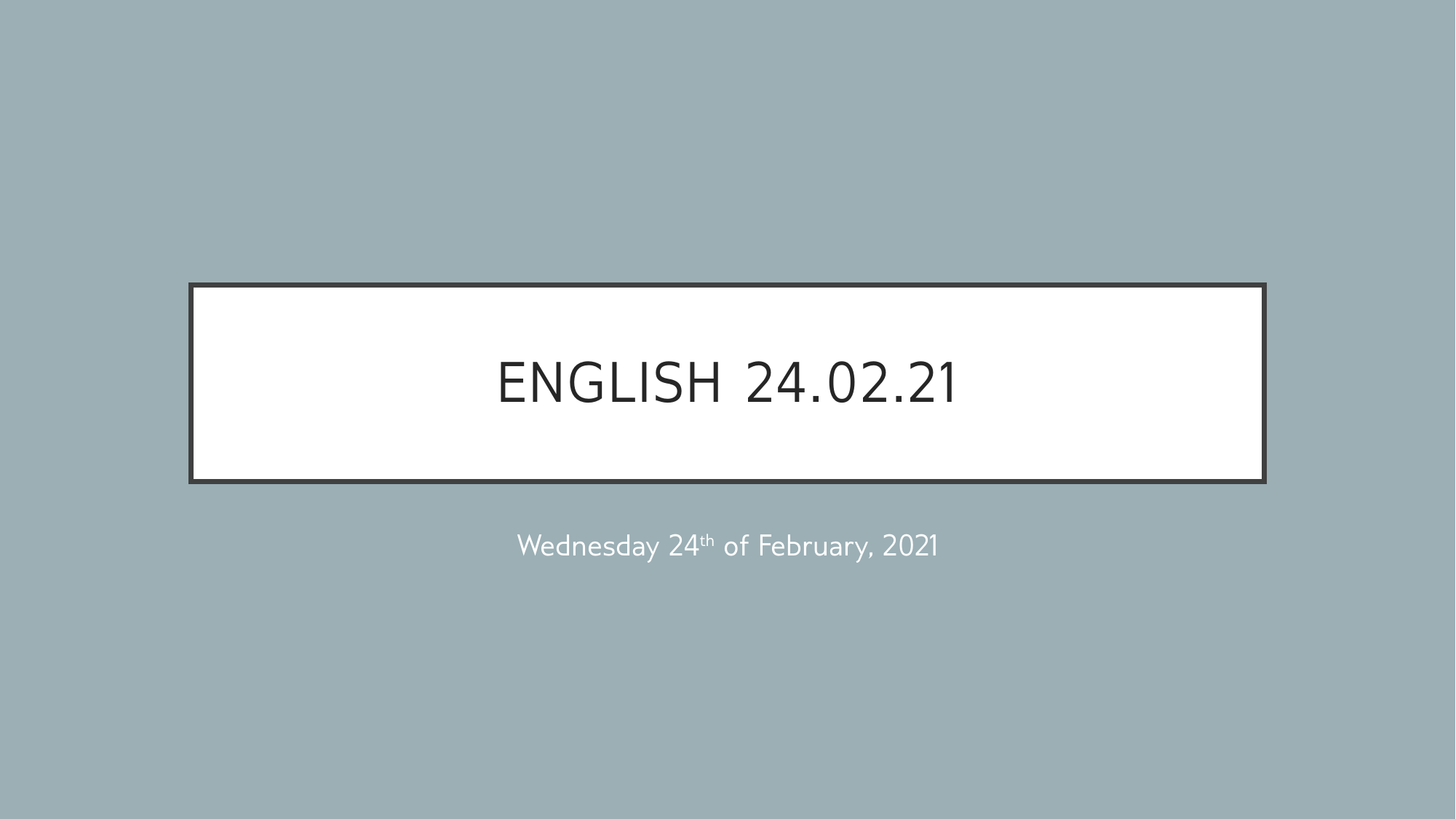

# English 24.02.21
Wednesday 24th of February, 2021